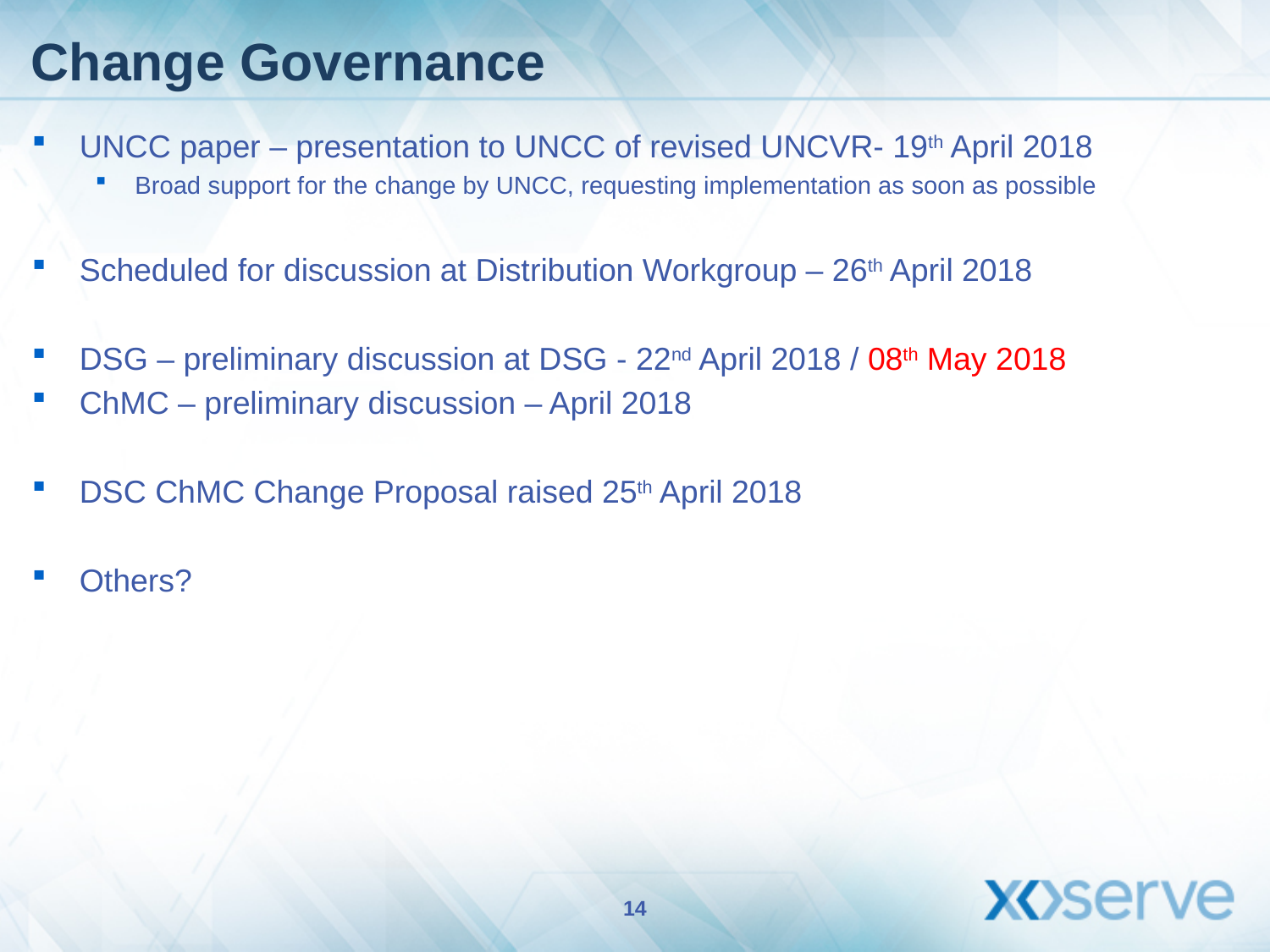

# Change Governance
UNCC paper – presentation to UNCC of revised UNCVR- 19th April 2018
Broad support for the change by UNCC, requesting implementation as soon as possible

Scheduled for discussion at Distribution Workgroup – 26th April 2018

DSG – preliminary discussion at DSG - 22nd April 2018 / 08th May 2018
ChMC – preliminary discussion – April 2018

DSC ChMC Change Proposal raised 25th April 2018

Others?

14